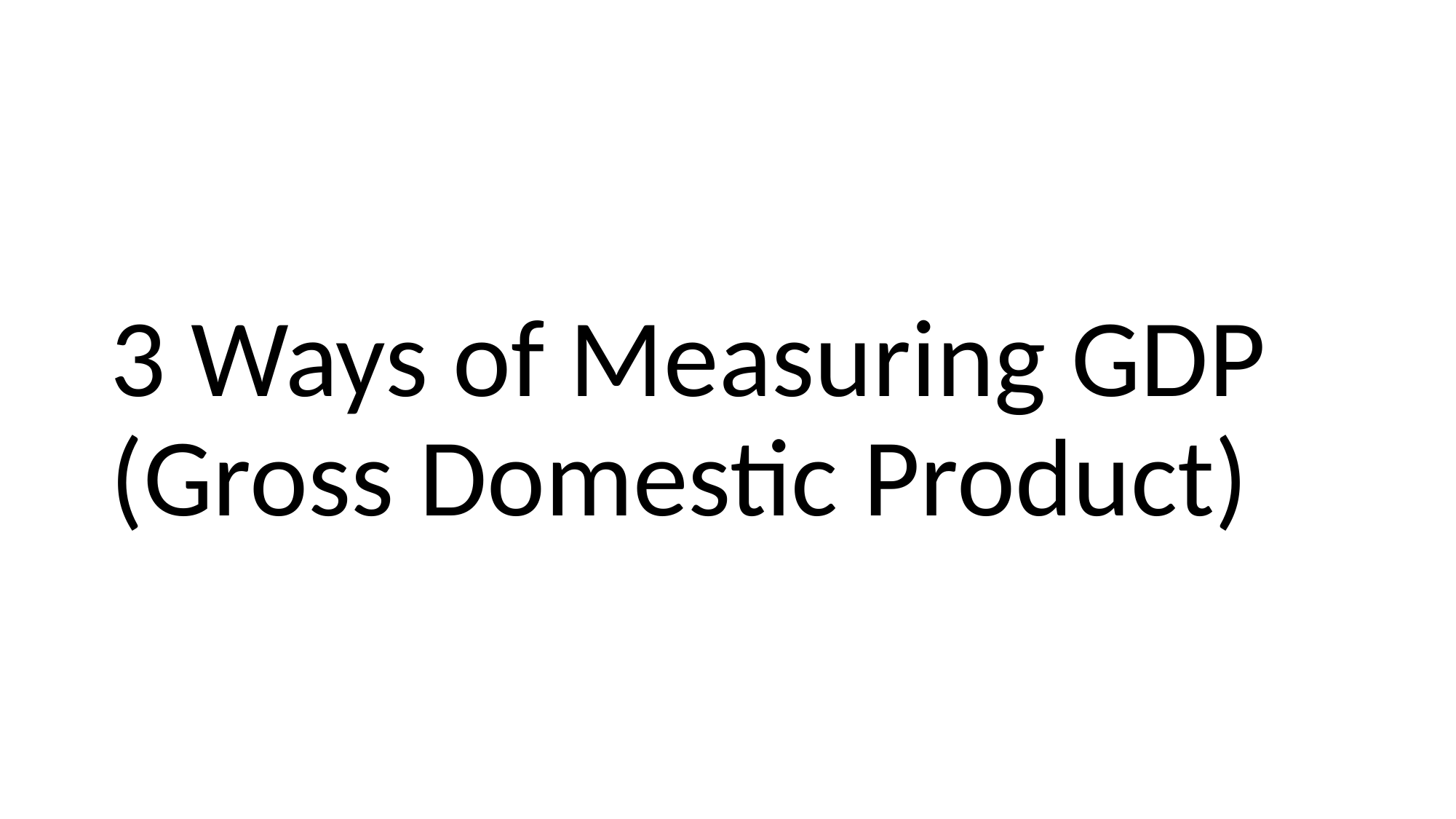

# 3 Ways of Measuring GDP (Gross Domestic Product)